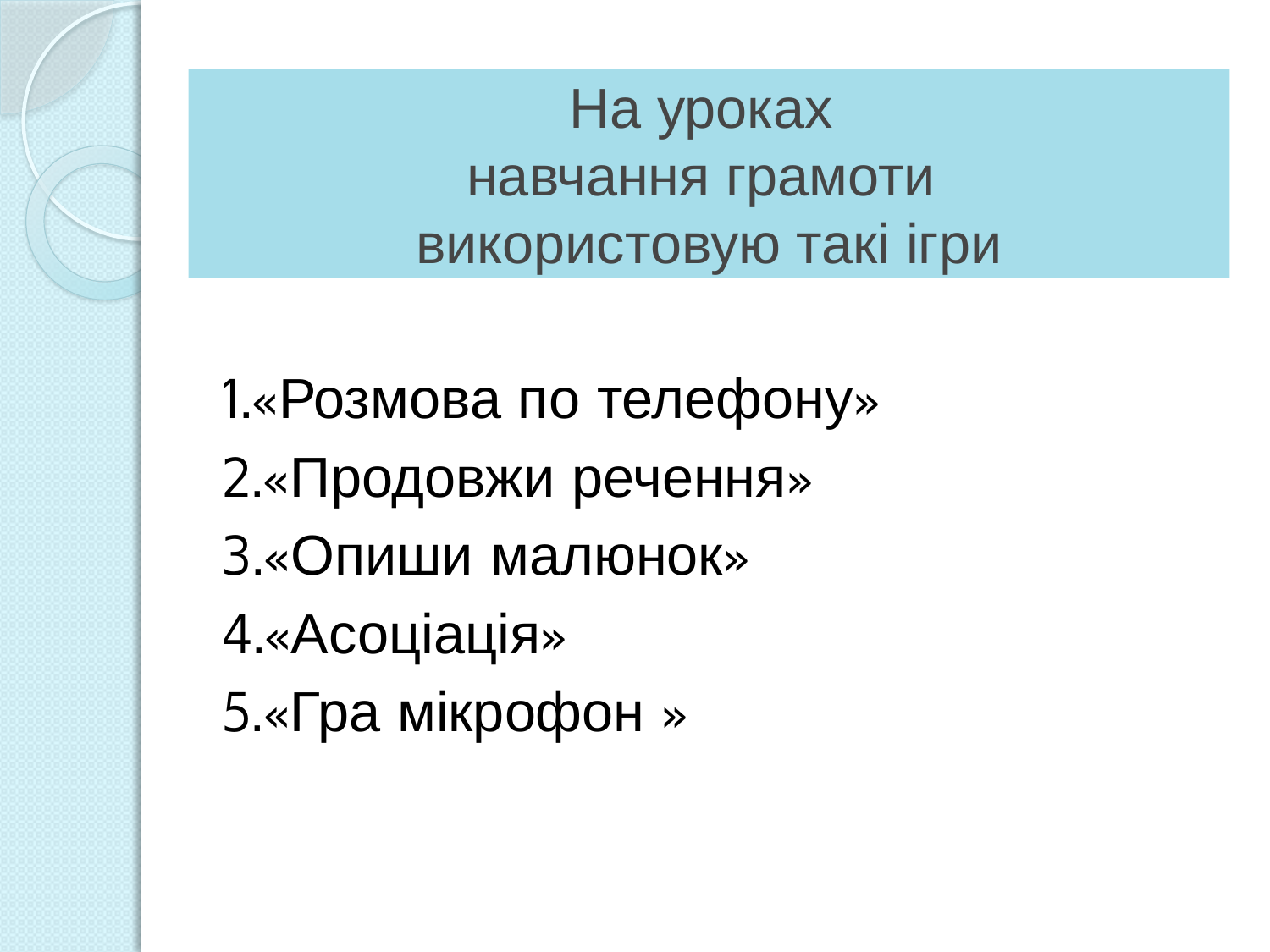

На уроках
навчання грамоти
використовую такі ігри

1.«Розмова по телефону»
2.«Продовжи речення»
3.«Опиши малюнок»
4.«Асоціація»
5.«Гра мікрофон »